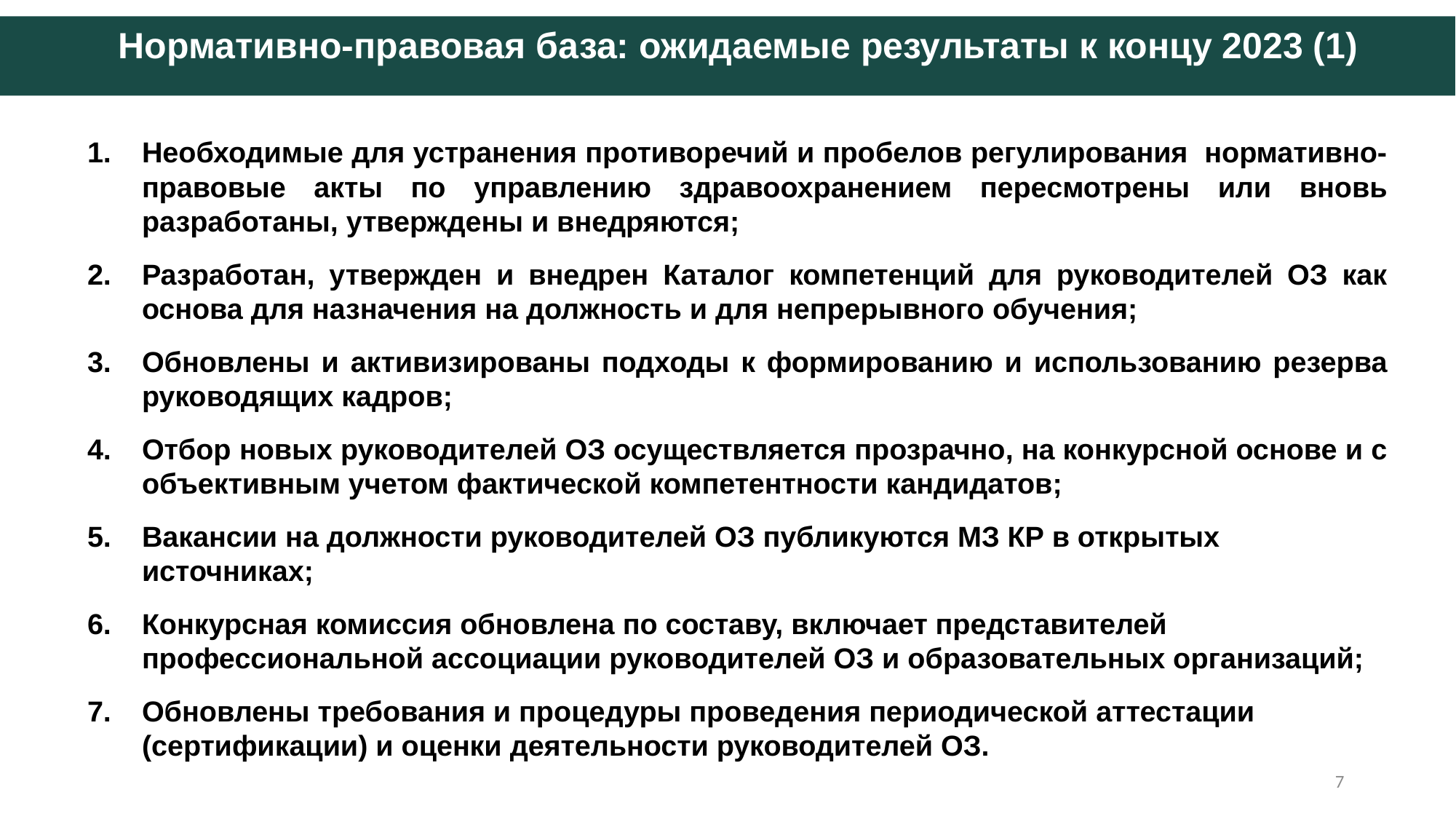

Нормативно-правовая база: ожидаемые результаты к концу 2023 (1)
Необходимые для устранения противоречий и пробелов регулирования  нормативно-правовые акты по управлению здравоохранением пересмотрены или вновь разработаны, утверждены и внедряются;
Разработан, утвержден и внедрен Каталог компетенций для руководителей ОЗ как основа для назначения на должность и для непрерывного обучения;
Обновлены и активизированы подходы к формированию и использованию резерва руководящих кадров;
Отбор новых руководителей ОЗ осуществляется прозрачно, на конкурсной основе и с объективным учетом фактической компетентности кандидатов;
Вакансии на должности руководителей ОЗ публикуются МЗ КР в открытых источниках;
Конкурсная комиссия обновлена по составу, включает представителей профессиональной ассоциации руководителей ОЗ и образовательных организаций;
Обновлены требования и процедуры проведения периодической аттестации (сертификации) и оценки деятельности руководителей ОЗ.
7